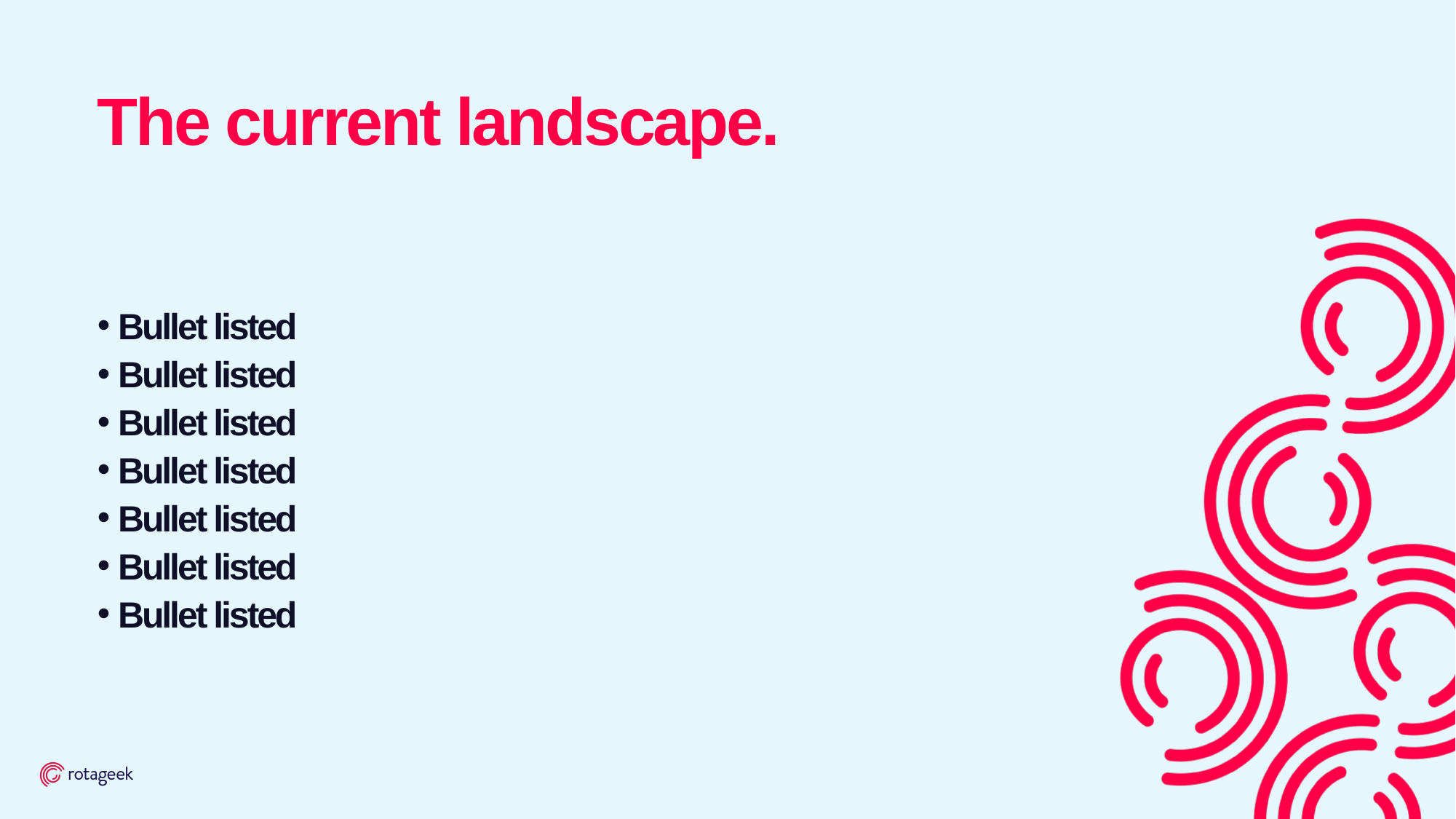

The current landscape.
Bullet listed
Bullet listed
Bullet listed
Bullet listed
Bullet listed
Bullet listed
Bullet listed